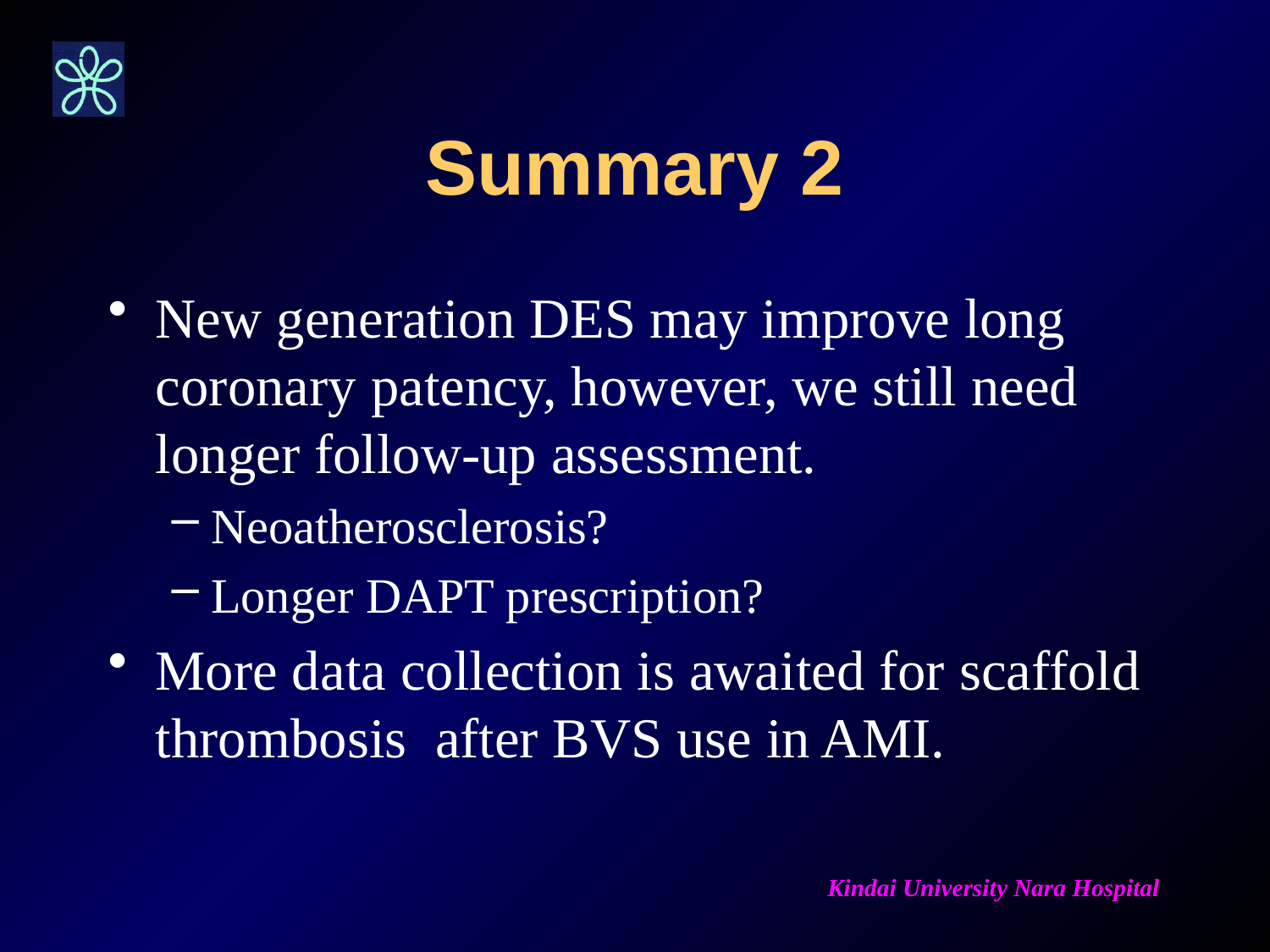

# Summary 2
New generation DES may improve long coronary patency, however, we still need longer follow-up assessment.
Neoatherosclerosis?
Longer DAPT prescription?
More data collection is awaited for scaffold thrombosis  after BVS use in AMI.

Kindai University Nara Hospital